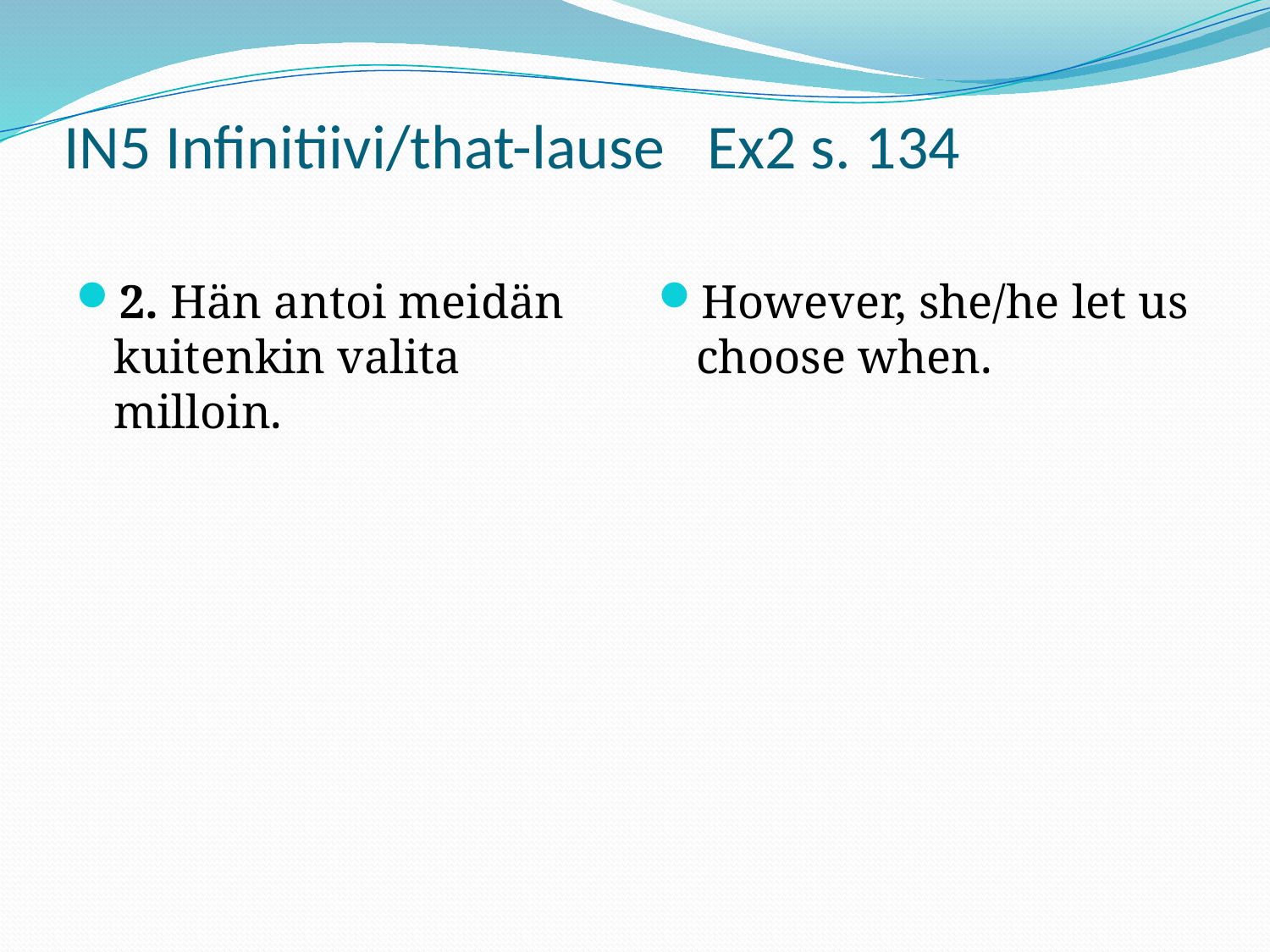

# IN5 Infinitiivi/that-lause   Ex2 s. 134
2. Hän antoi meidän kuitenkin valita milloin.
However, she/he let us choose when.